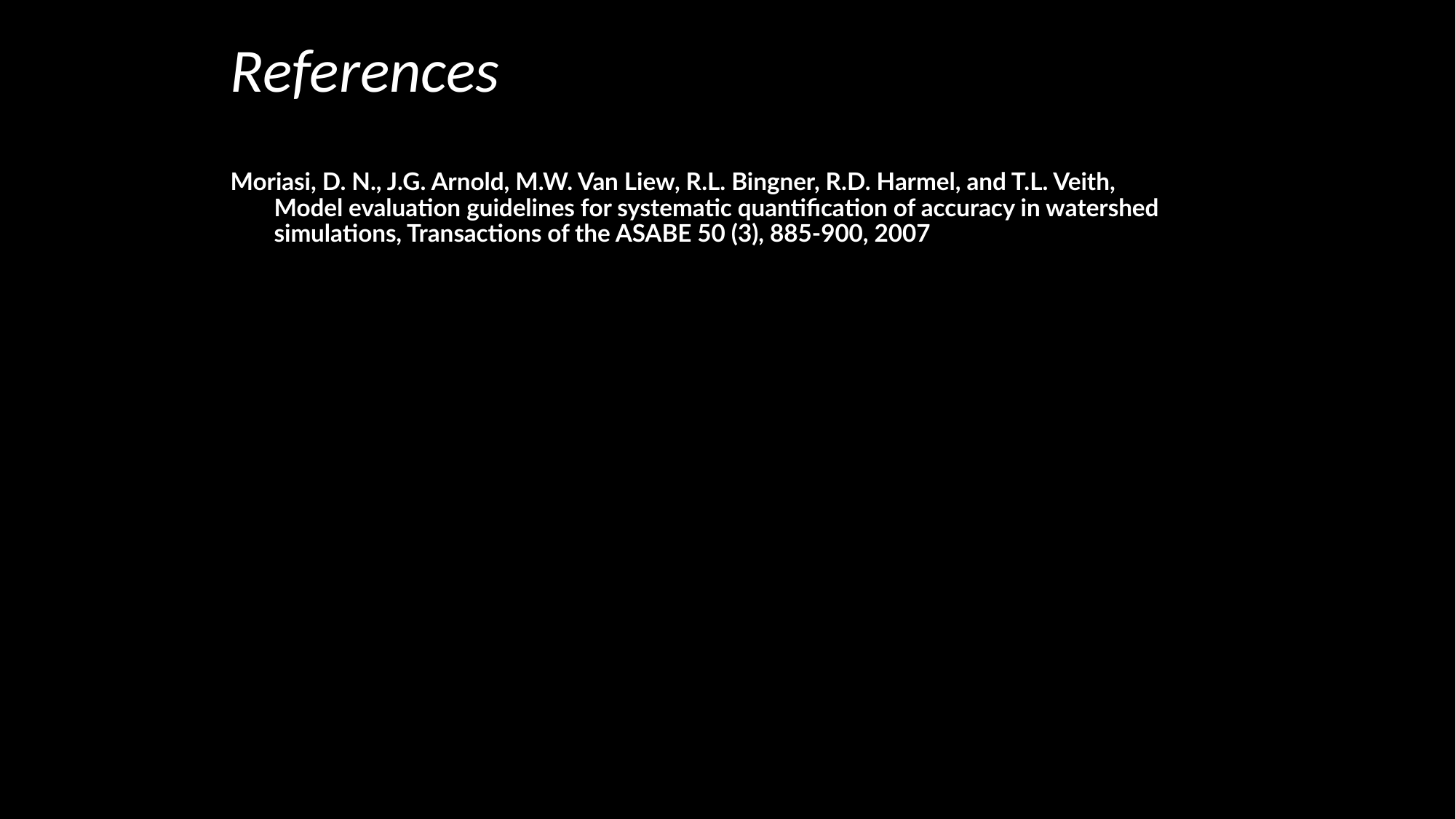

References
Moriasi, D. N., J.G. Arnold, M.W. Van Liew, R.L. Bingner, R.D. Harmel, and T.L. Veith, Model evaluation guidelines for systematic quantification of accuracy in watershed simulations, Transactions of the ASABE 50 (3), 885-900, 2007